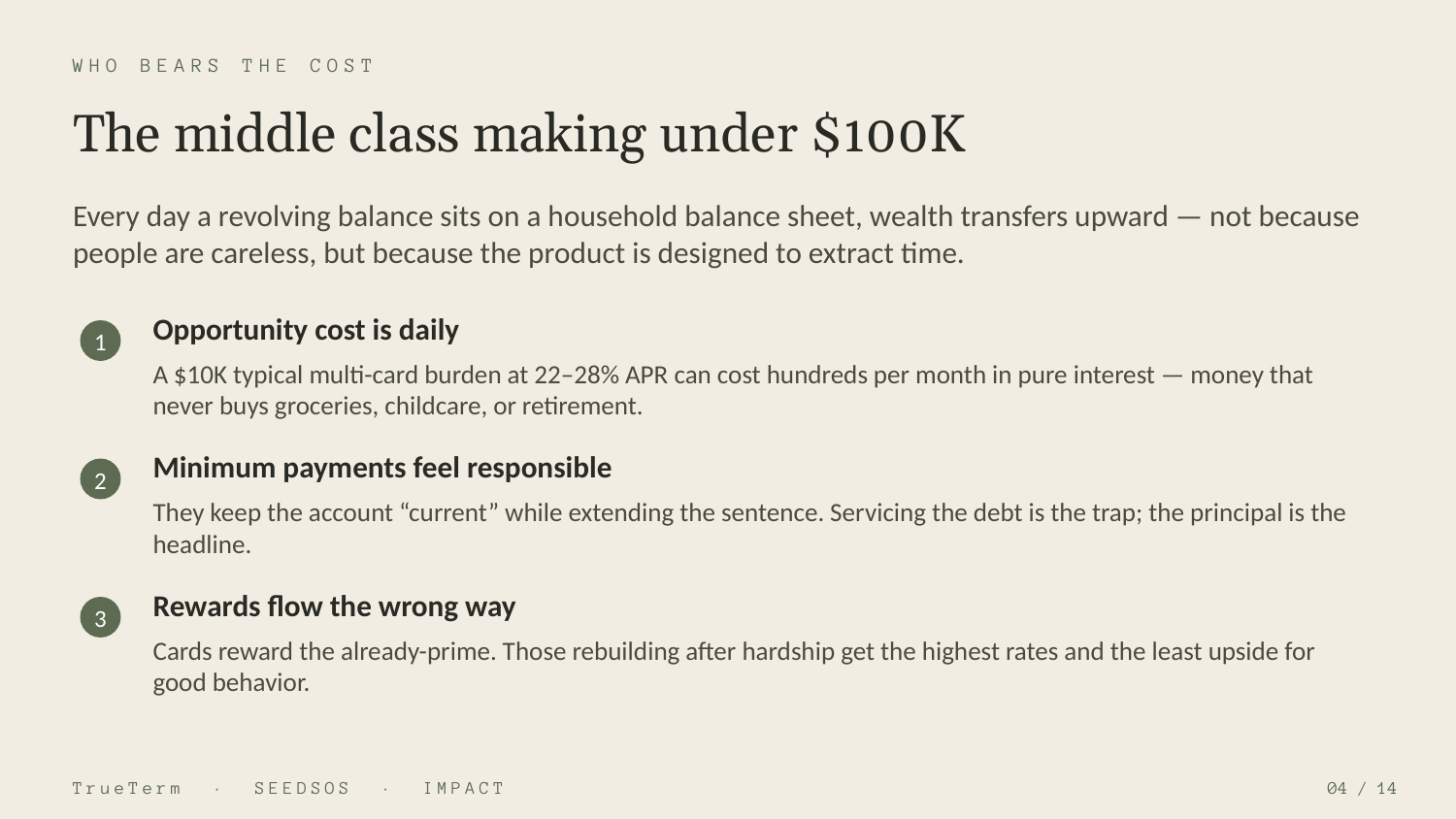

WHO BEARS THE COST
The middle class making under $100K
Every day a revolving balance sits on a household balance sheet, wealth transfers upward — not because people are careless, but because the product is designed to extract time.
Opportunity cost is daily

1
A $10K typical multi-card burden at 22–28% APR can cost hundreds per month in pure interest — money that never buys groceries, childcare, or retirement.
Minimum payments feel responsible

2
They keep the account “current” while extending the sentence. Servicing the debt is the trap; the principal is the headline.
Rewards flow the wrong way

3
Cards reward the already-prime. Those rebuilding after hardship get the highest rates and the least upside for good behavior.
TrueTerm  ·  SEEDSOS  ·  IMPACT
04 / 14